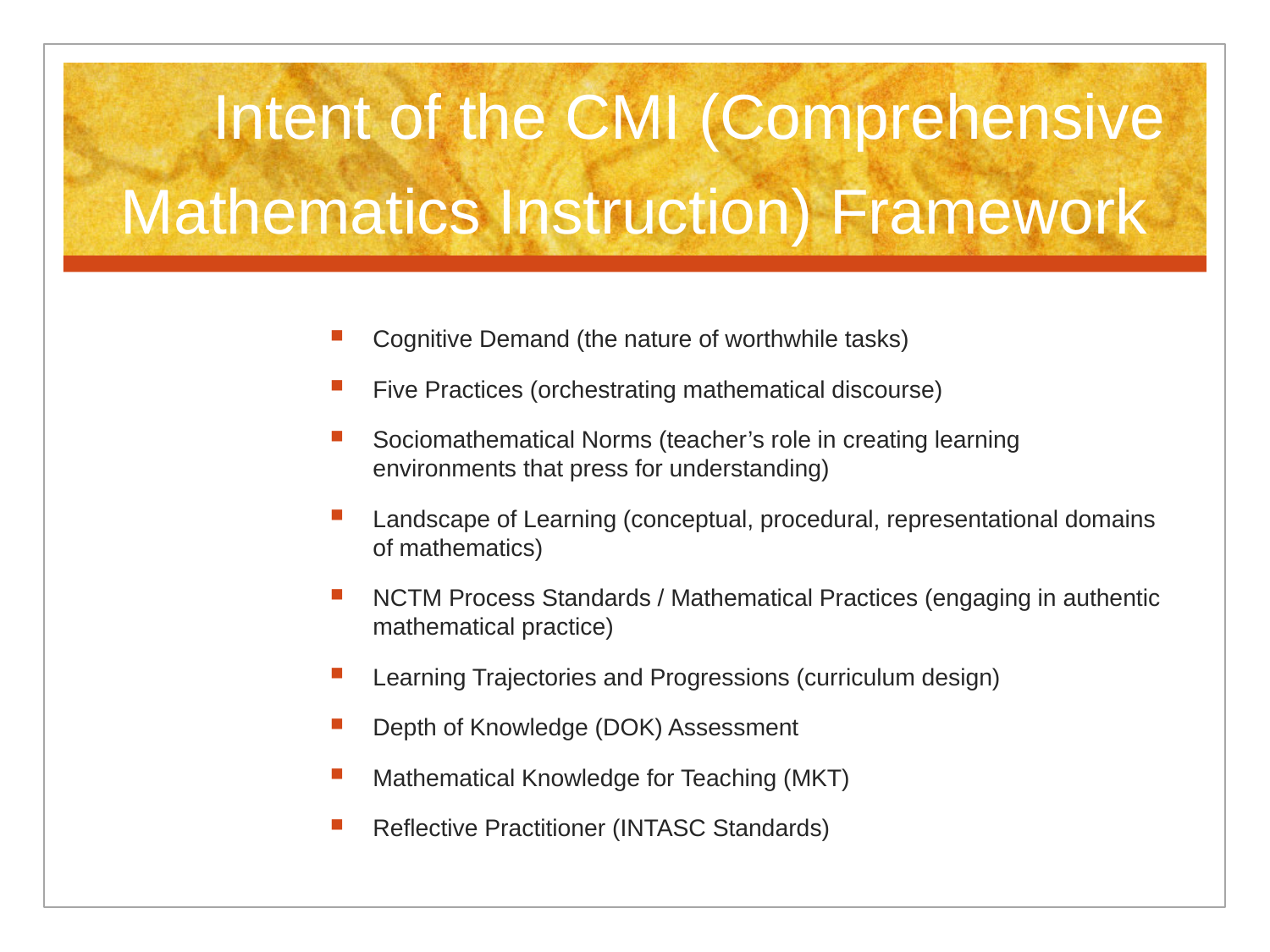

# Intent of the CMI (Comprehensive Mathematics Instruction) Framework
Cognitive Demand (the nature of worthwhile tasks)
Five Practices (orchestrating mathematical discourse)
Sociomathematical Norms (teacher’s role in creating learning environments that press for understanding)
Landscape of Learning (conceptual, procedural, representational domains of mathematics)
NCTM Process Standards / Mathematical Practices (engaging in authentic mathematical practice)
Learning Trajectories and Progressions (curriculum design)
Depth of Knowledge (DOK) Assessment
Mathematical Knowledge for Teaching (MKT)
Reflective Practitioner (INTASC Standards)